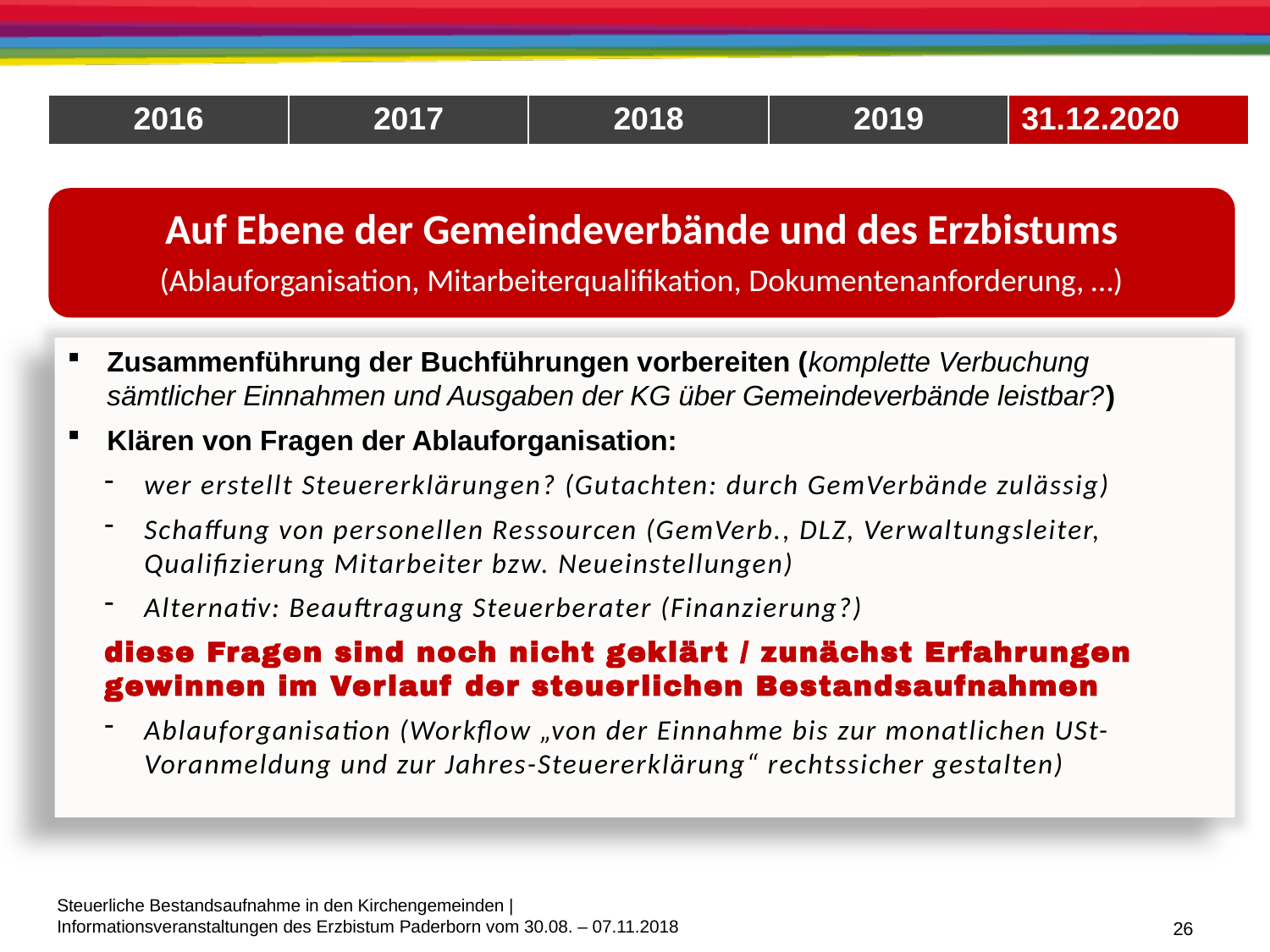

| 2016 | 2017 | 2018 | 2019 | 31.12.2020 |
| --- | --- | --- | --- | --- |

Auf Ebene der Gemeindeverbände und des Erzbistums
(Ablauforganisation, Mitarbeiterqualifikation, Dokumentenanforderung, …)
Zusammenführung der Buchführungen vorbereiten (komplette Verbuchung sämtlicher Einnahmen und Ausgaben der KG über Gemeindeverbände leistbar?)
Klären von Fragen der Ablauforganisation:
wer erstellt Steuererklärungen? (Gutachten: durch GemVerbände zulässig)
Schaffung von personellen Ressourcen (GemVerb., DLZ, Verwaltungsleiter, Qualifizierung Mitarbeiter bzw. Neueinstellungen)
Alternativ: Beauftragung Steuerberater (Finanzierung?)
diese Fragen sind noch nicht geklärt / zunächst Erfahrungen gewinnen im Verlauf der steuerlichen Bestandsaufnahmen
Ablauforganisation (Workflow „von der Einnahme bis zur monatlichen USt-Voranmeldung und zur Jahres-Steuererklärung“ rechtssicher gestalten)
26